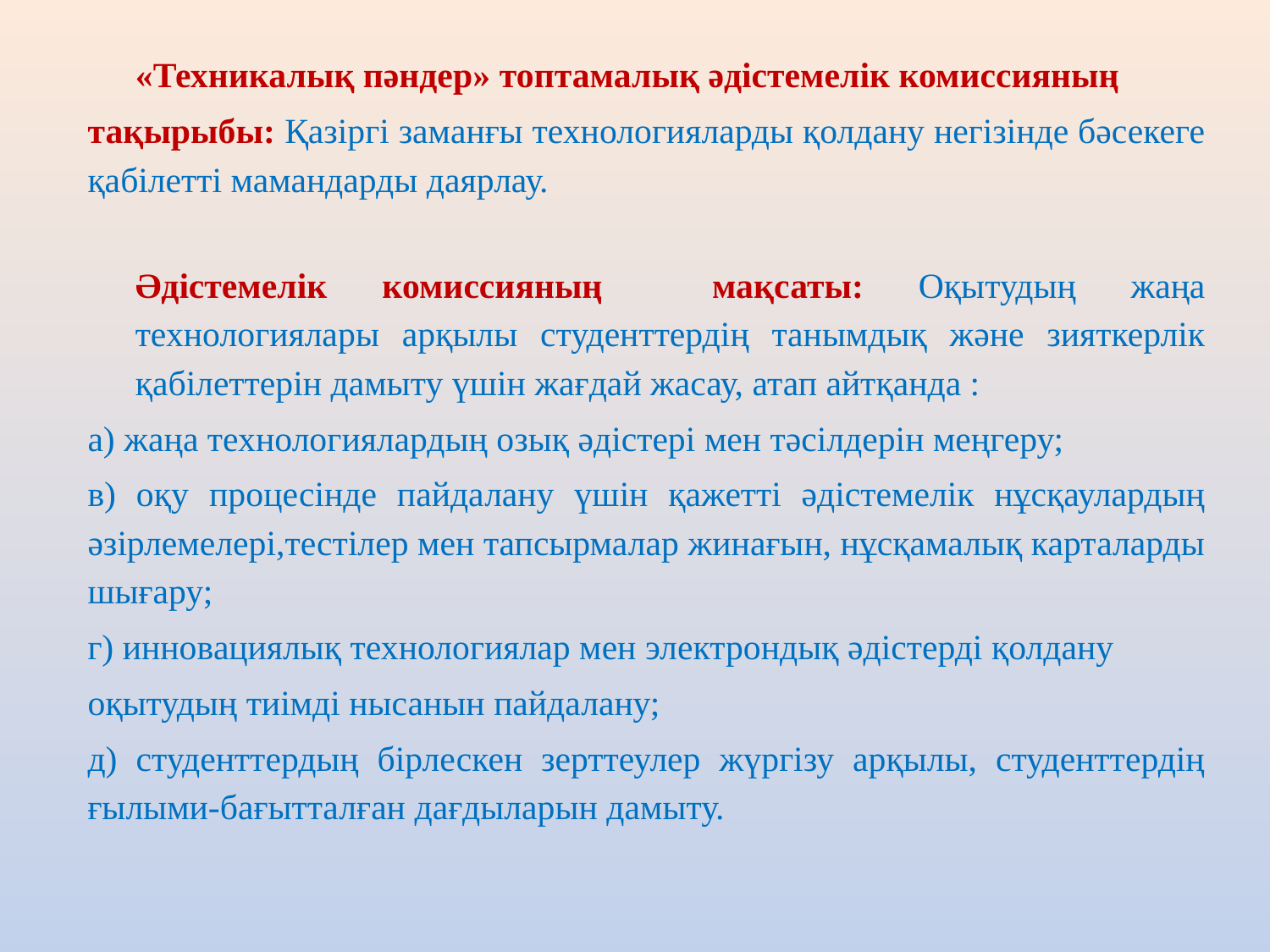

«Техникалық пәндер» топтамалық әдістемелік комиссияның
тақырыбы: Қазіргі заманғы технологияларды қолдану негізінде бәсекеге қабілетті мамандарды даярлау.

Әдістемелік комиссияның  мақсаты: Оқытудың жаңа технологиялары арқылы студенттердің танымдық және зияткерлік қабілеттерін дамыту үшін жағдай жасау, атап айтқанда :
а) жаңа технологиялардың озық әдістері мен тәсілдерін меңгеру;
в) оқу процесінде пайдалану үшін қажетті әдістемелік нұсқаулардың әзірлемелері,тестілер мен тапсырмалар жинағын, нұсқамалық карталарды шығару;
г) инновациялық технологиялар мен электрондық әдістерді қолдану
оқытудың тиімді нысанын пайдалану;
д) студенттердың бірлескен зерттеулер жүргізу арқылы, студенттердің ғылыми-бағытталған дағдыларын дамыту.